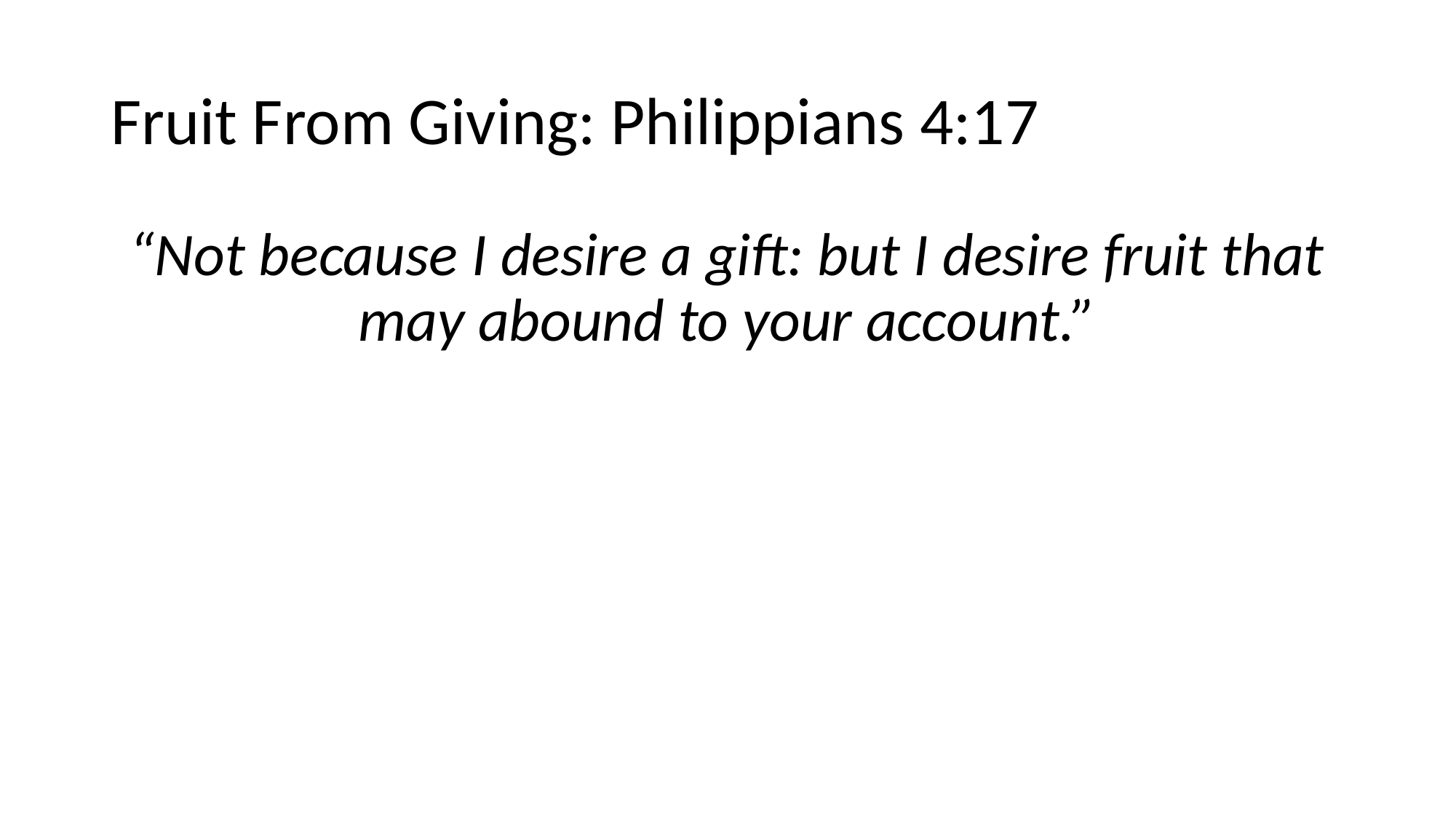

# Fruit From Giving: Philippians 4:17
“Not because I desire a gift: but I desire fruit that may abound to your account.”